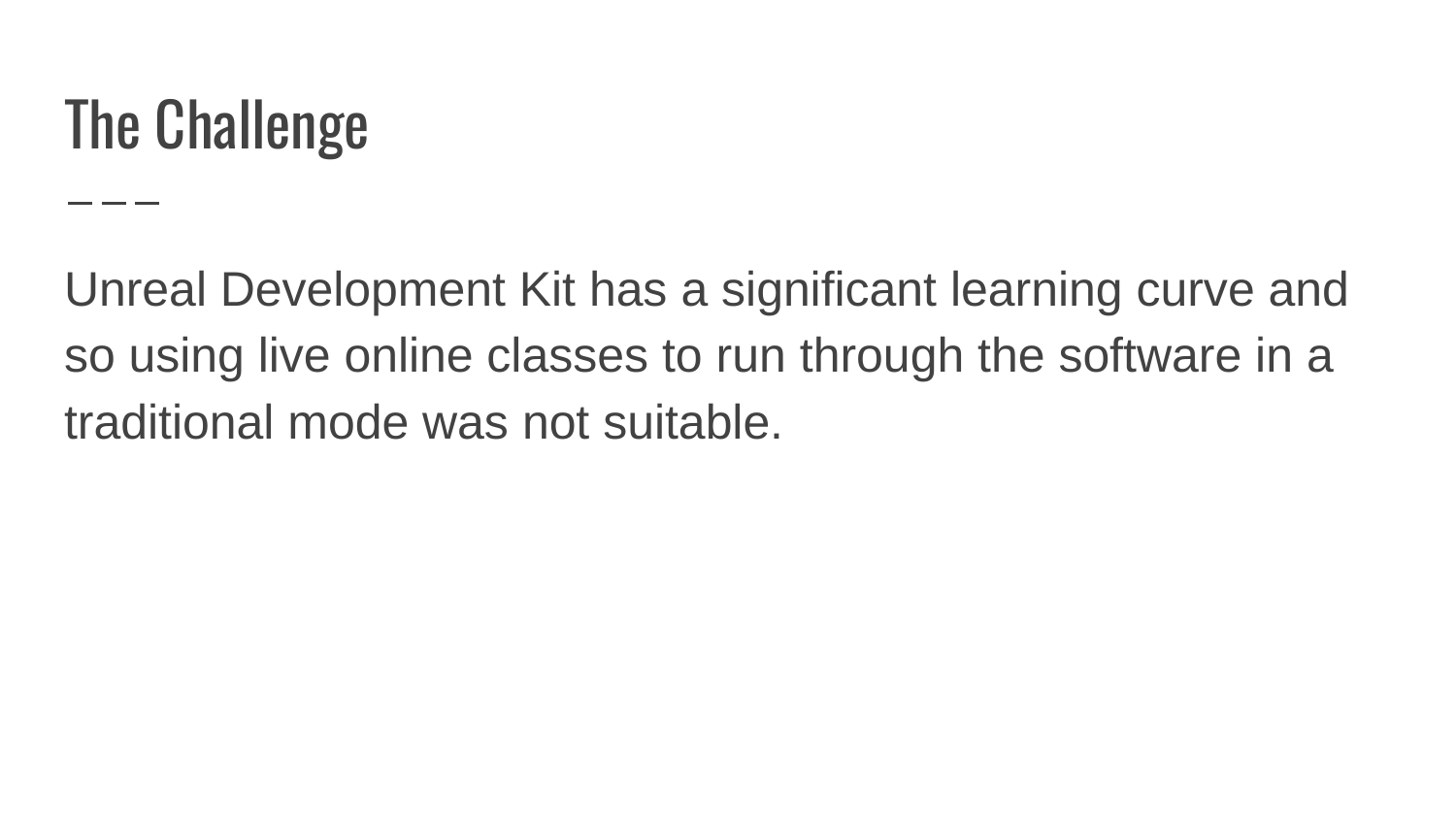

# The Challenge
Unreal Development Kit has a significant learning curve and so using live online classes to run through the software in a traditional mode was not suitable.